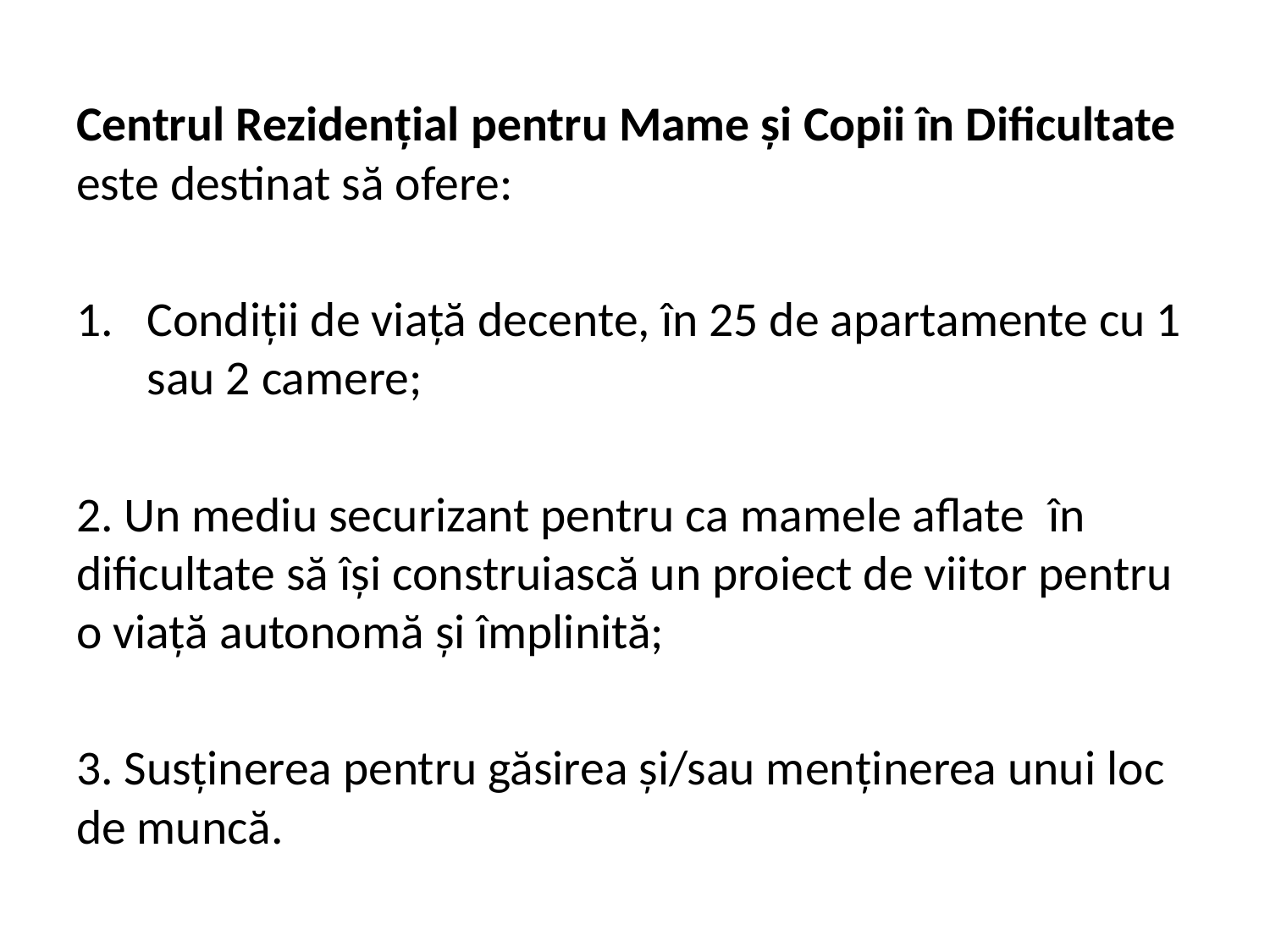

Centrul Rezidenţial pentru Mame şi Copii în Dificultate este destinat să ofere:

Condiţii de viaţă decente, în 25 de apartamente cu 1 sau 2 camere;

2. Un mediu securizant pentru ca mamele aflate  în dificultate să îşi construiască un proiect de viitor pentru o viaţă autonomă şi împlinită;

3. Susținerea pentru găsirea și/sau menținerea unui loc de muncă.